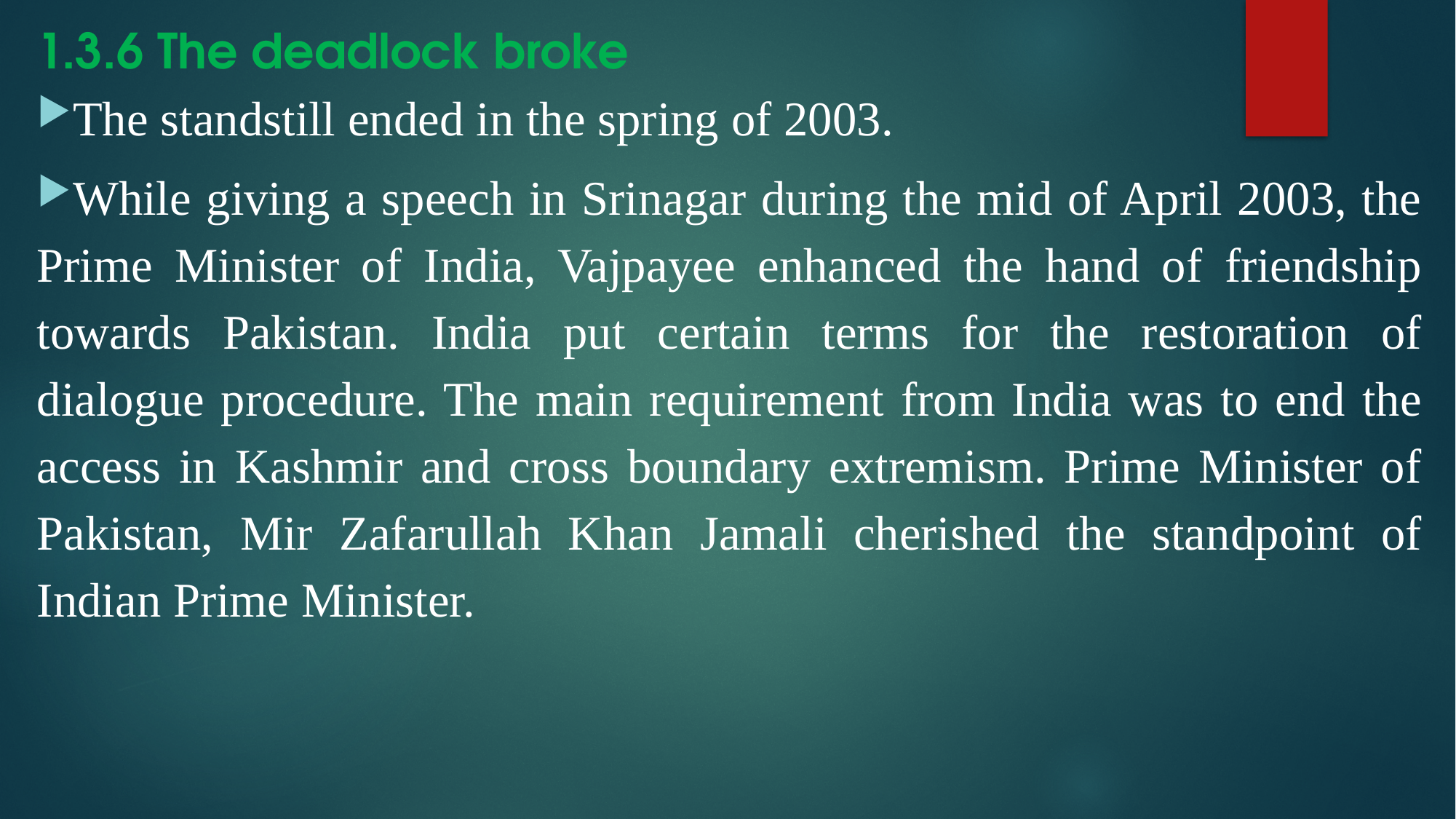

#
1.3.6 The deadlock broke
The standstill ended in the spring of 2003.
While giving a speech in Srinagar during the mid of April 2003, the Prime Minister of India, Vajpayee enhanced the hand of friendship towards Pakistan. India put certain terms for the restoration of dialogue procedure. The main requirement from India was to end the access in Kashmir and cross boundary extremism. Prime Minister of Pakistan, Mir Zafarullah Khan Jamali cherished the standpoint of Indian Prime Minister.